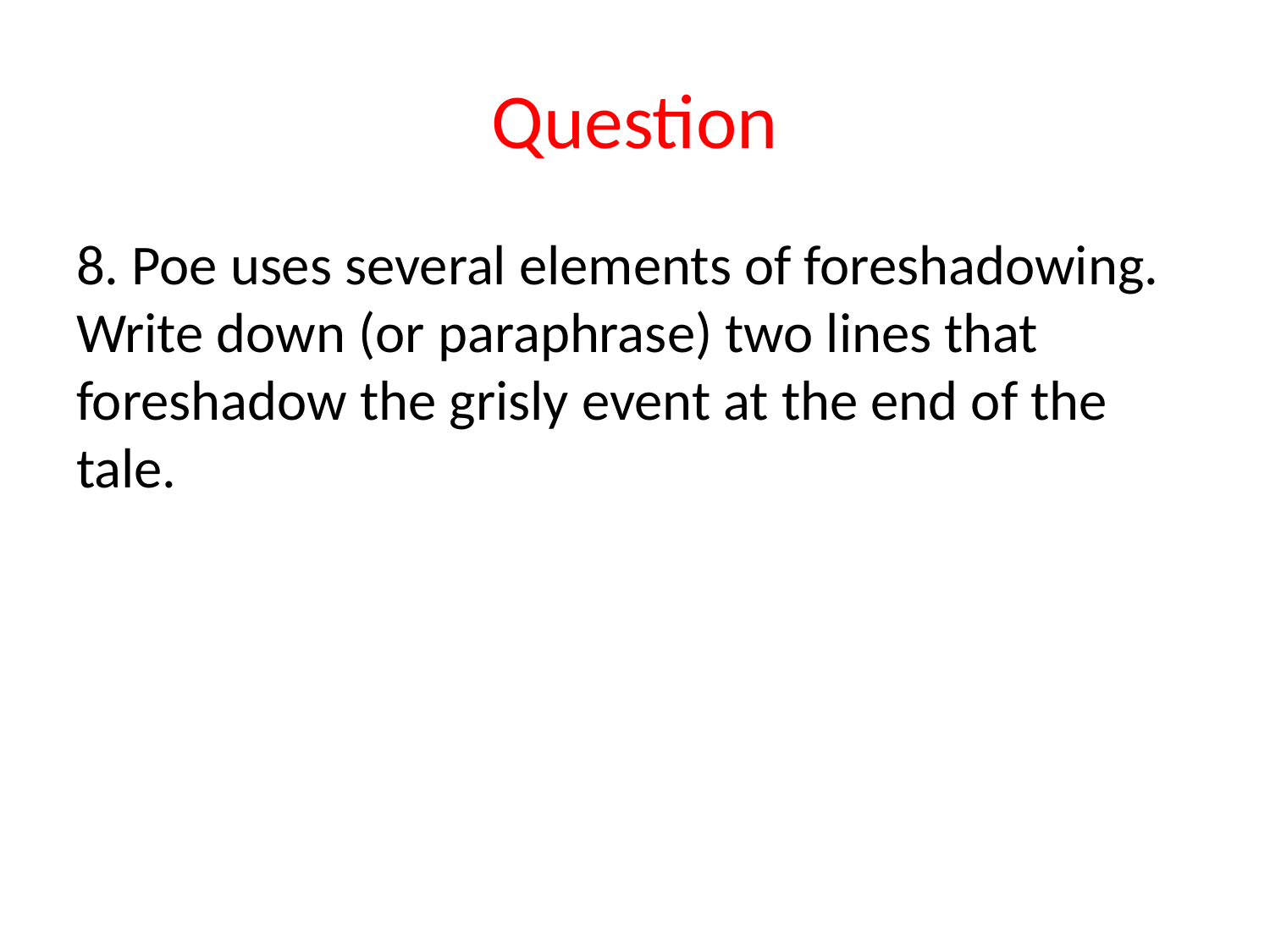

# Question
8. Poe uses several elements of foreshadowing. Write down (or paraphrase) two lines that foreshadow the grisly event at the end of the tale.